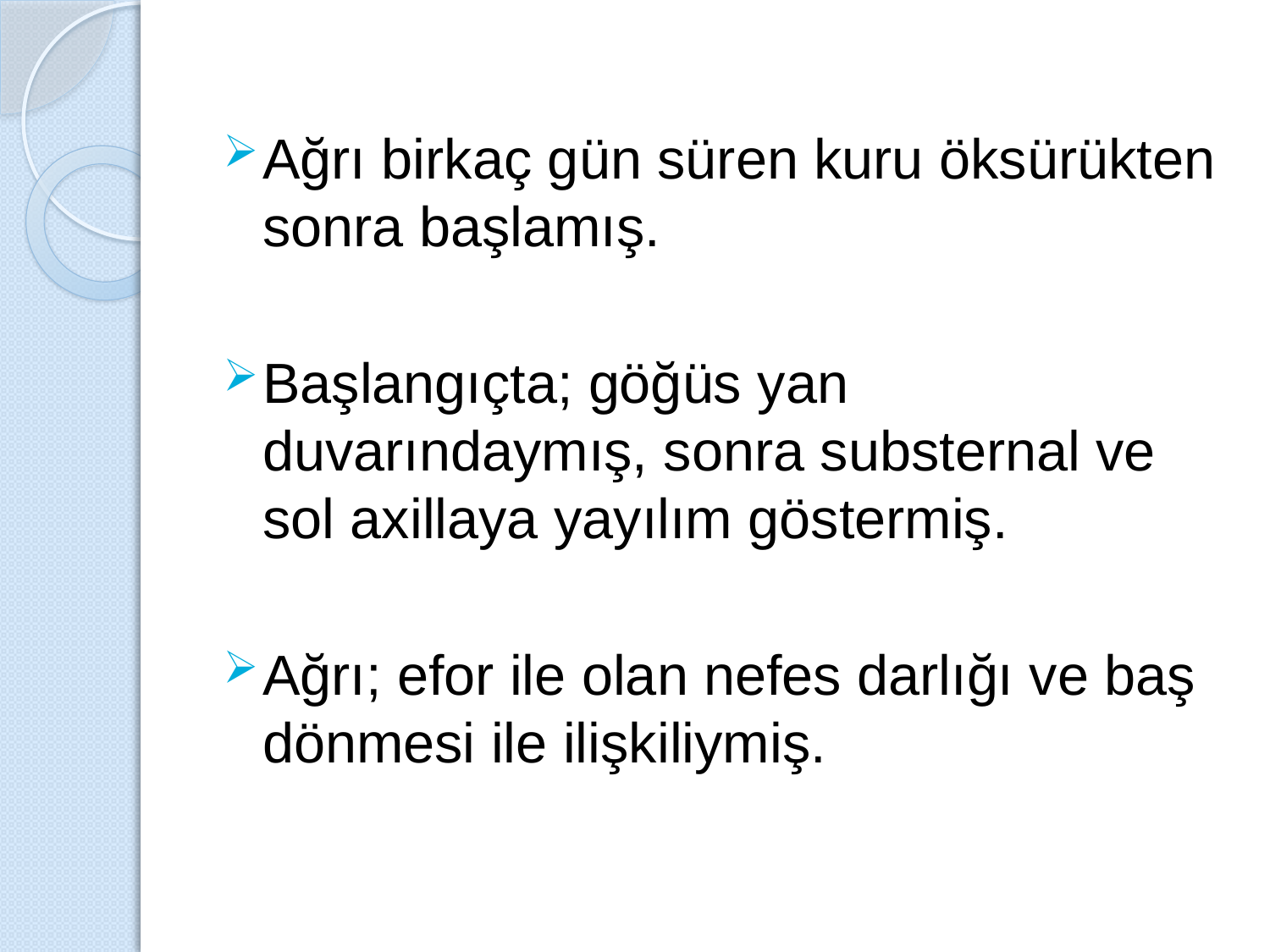

Ağrı birkaç gün süren kuru öksürükten sonra başlamış.

Başlangıçta; göğüs yan duvarındaymış, sonra substernal ve sol axillaya yayılım göstermiş.

Ağrı; efor ile olan nefes darlığı ve baş dönmesi ile ilişkiliymiş.